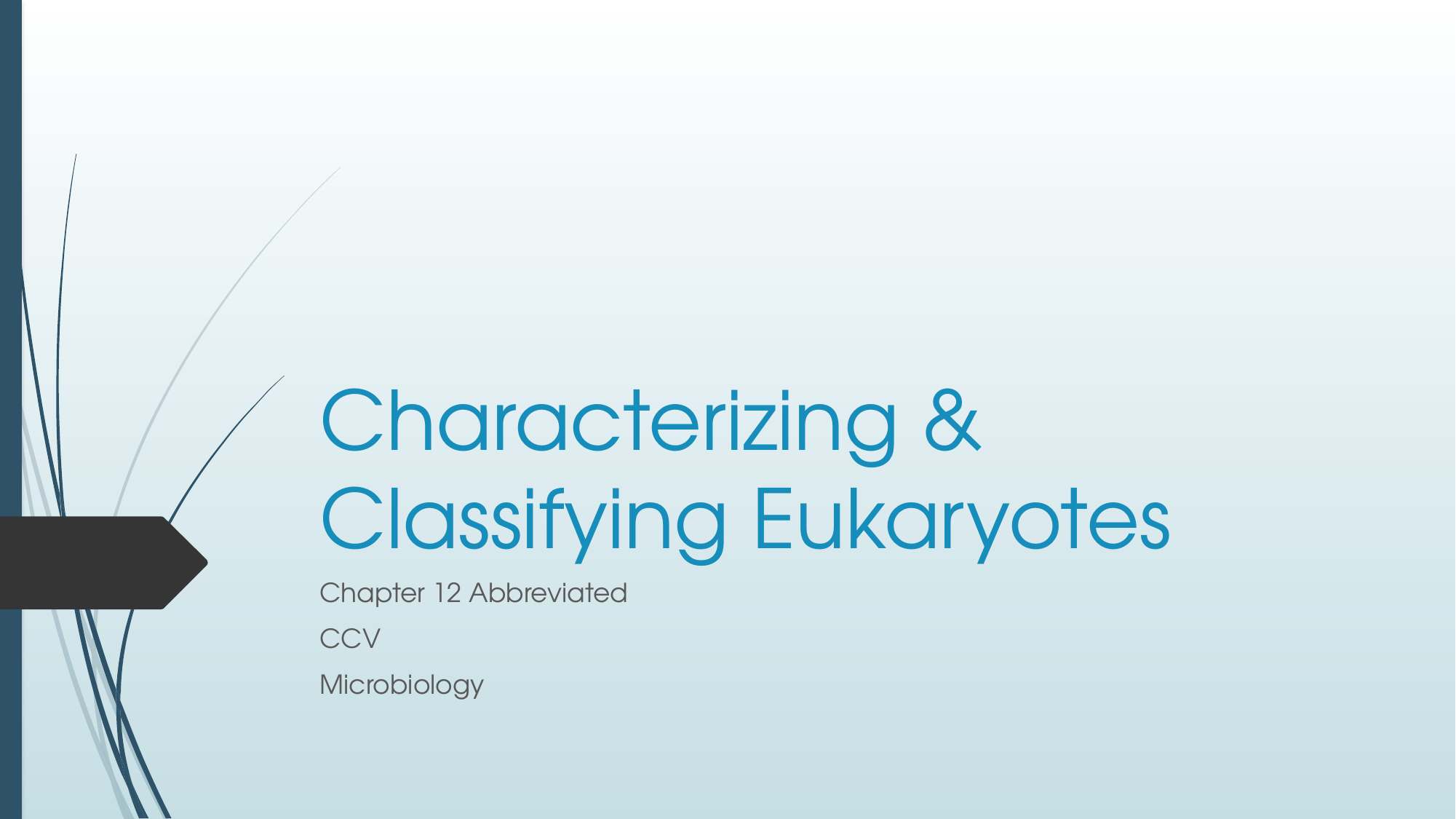

# Characterizing & Classifying Eukaryotes
Chapter 12 Abbreviated
CCV
Microbiology